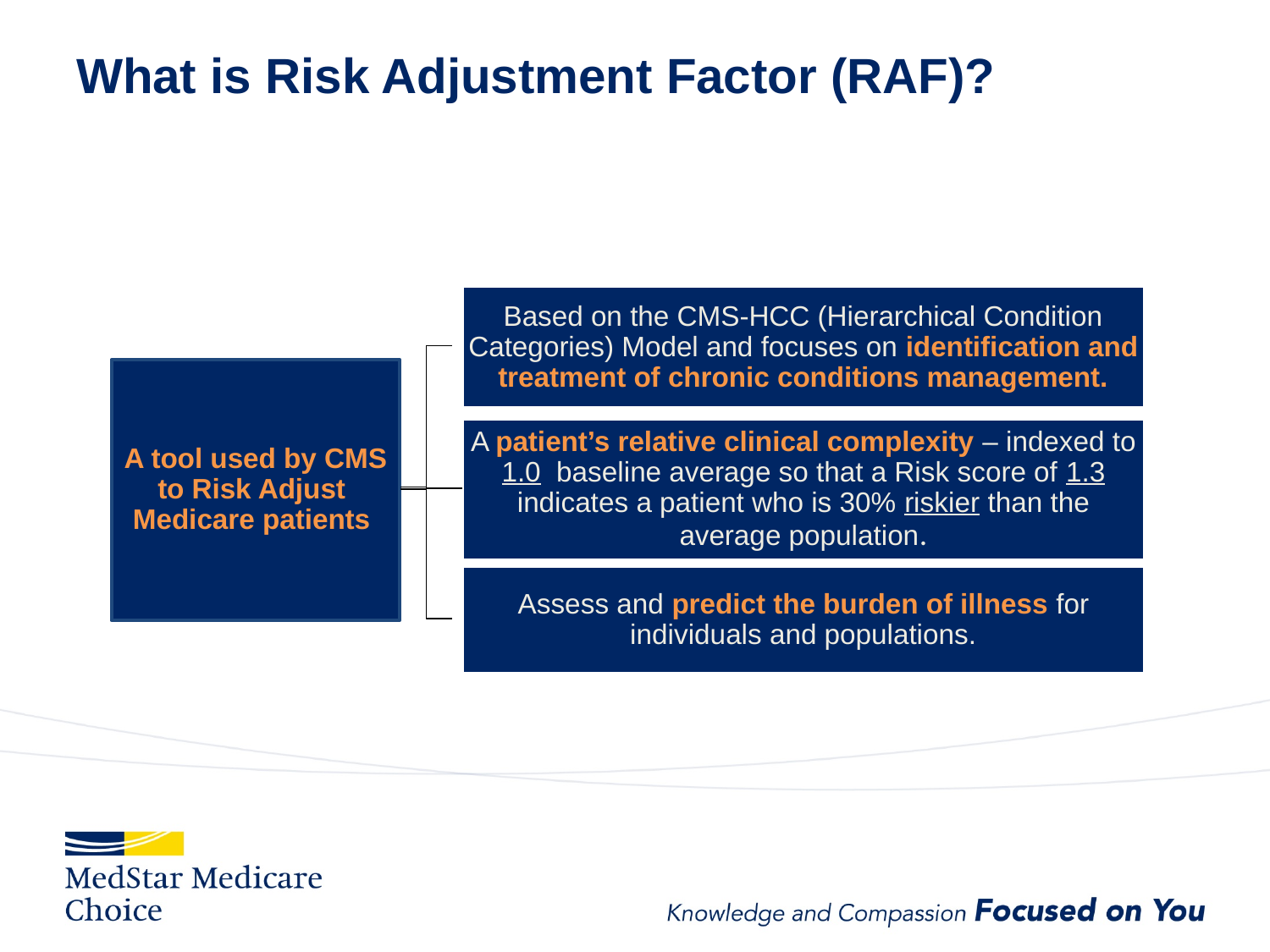

# What is Risk Adjustment Factor (RAF)?
Based on the CMS-HCC (Hierarchical Condition Categories) Model and focuses on identification and treatment of chronic conditions management.

A tool used by CMS to Risk Adjust  Medicare patients
A patient’s relative clinical complexity – indexed to 1.0  baseline average so that a Risk score of 1.3 indicates a patient who is 30% riskier than the average population.

Assess and predict the burden of illness for individuals and populations.